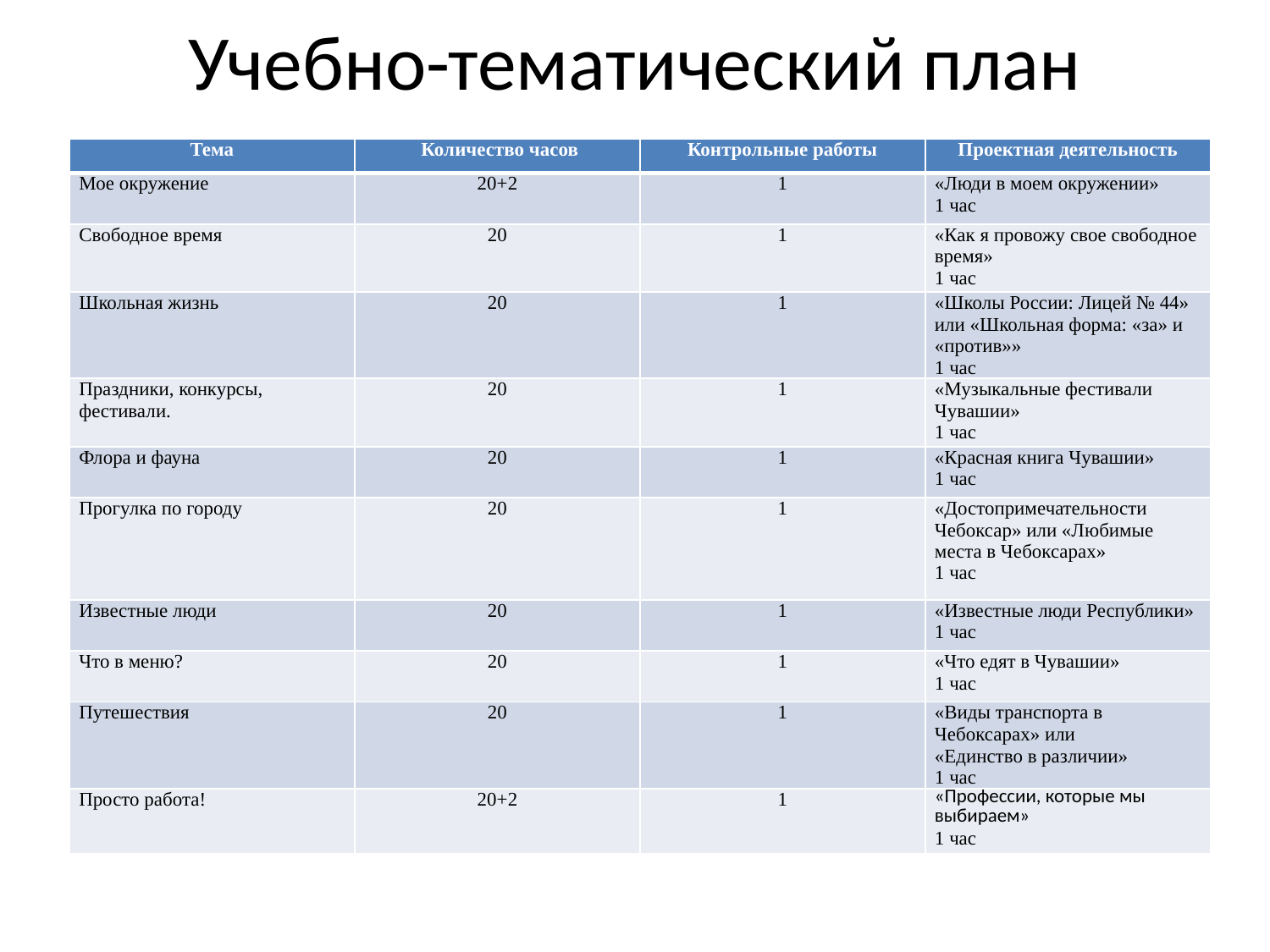

# Учебно-тематический план
| Тема | Количество часов | Контрольные работы | Проектная деятельность |
| --- | --- | --- | --- |
| Мое окружение | 20+2 | 1 | «Люди в моем окружении» 1 час |
| Свободное время | 20 | 1 | «Как я провожу свое свободное время» 1 час |
| Школьная жизнь | 20 | 1 | «Школы России: Лицей № 44» или «Школьная форма: «за» и «против»» 1 час |
| Праздники, конкурсы, фестивали. | 20 | 1 | «Музыкальные фестивали Чувашии» 1 час |
| Флора и фауна | 20 | 1 | «Красная книга Чувашии» 1 час |
| Прогулка по городу | 20 | 1 | «Достопримечательности Чебоксар» или «Любимые места в Чебоксарах» 1 час |
| Известные люди | 20 | 1 | «Известные люди Республики» 1 час |
| Что в меню? | 20 | 1 | «Что едят в Чувашии» 1 час |
| Путешествия | 20 | 1 | «Виды транспорта в Чебоксарах» или «Единство в различии» 1 час |
| Просто работа! | 20+2 | 1 | «Профессии, которые мы выбираем» 1 час |